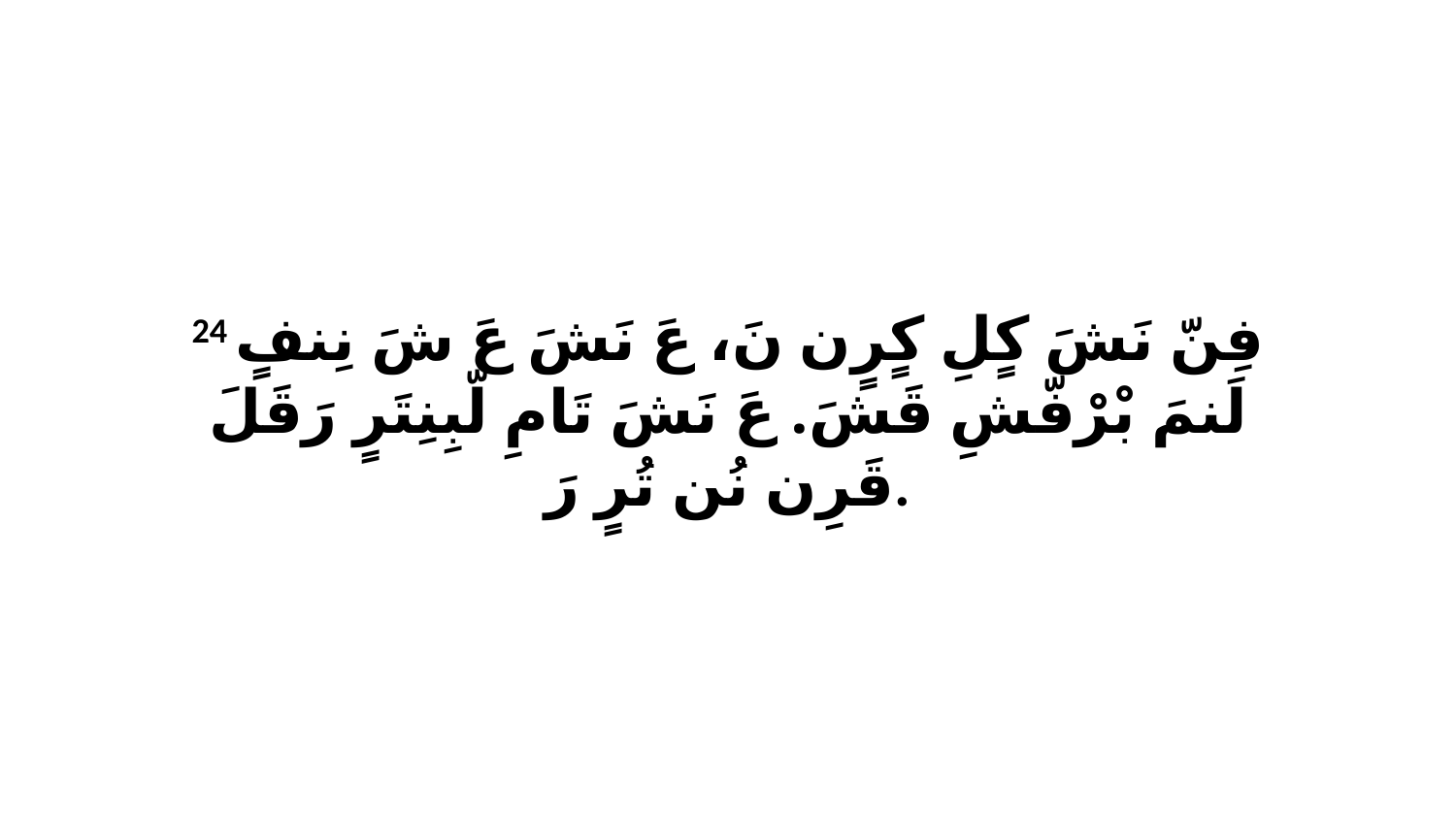

24 فِنّ نَشَ كٍلِ كٍرٍن نَ، عَ نَشَ عَ شَ نِنفٍ لَنمَ بْرْفّشِ قَشَ. عَ نَشَ تَامِ لّبِنِتَرٍ رَقَلَ قَرِن نُن تُرٍ رَ.